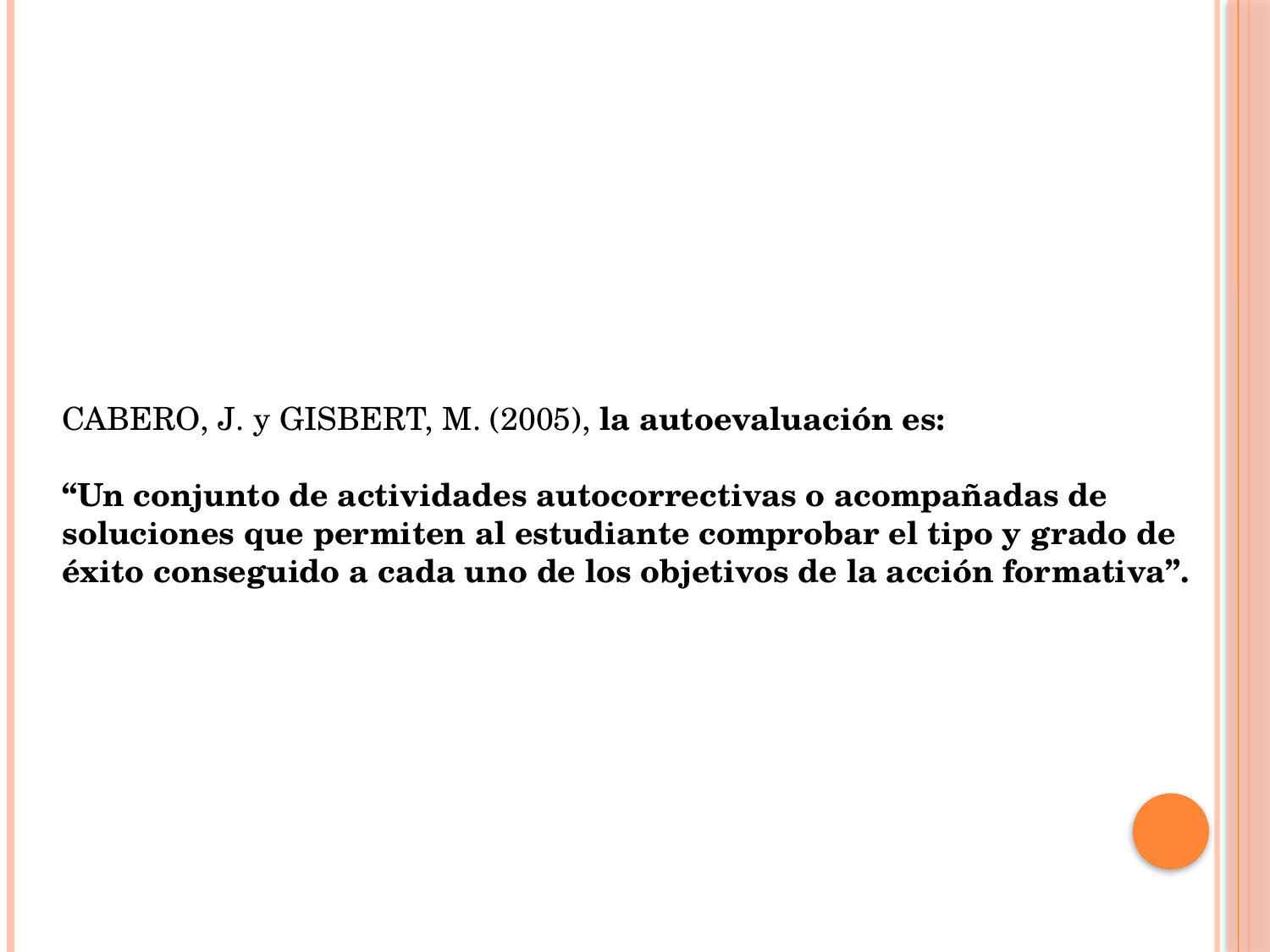

CABERO, J. y GISBERT, M. (2005), la autoevaluación es:

“Un conjunto de actividades autocorrectivas o acompañadas de soluciones que permiten al estudiante comprobar el tipo y grado de éxito conseguido a cada uno de los objetivos de la acción formativa”.